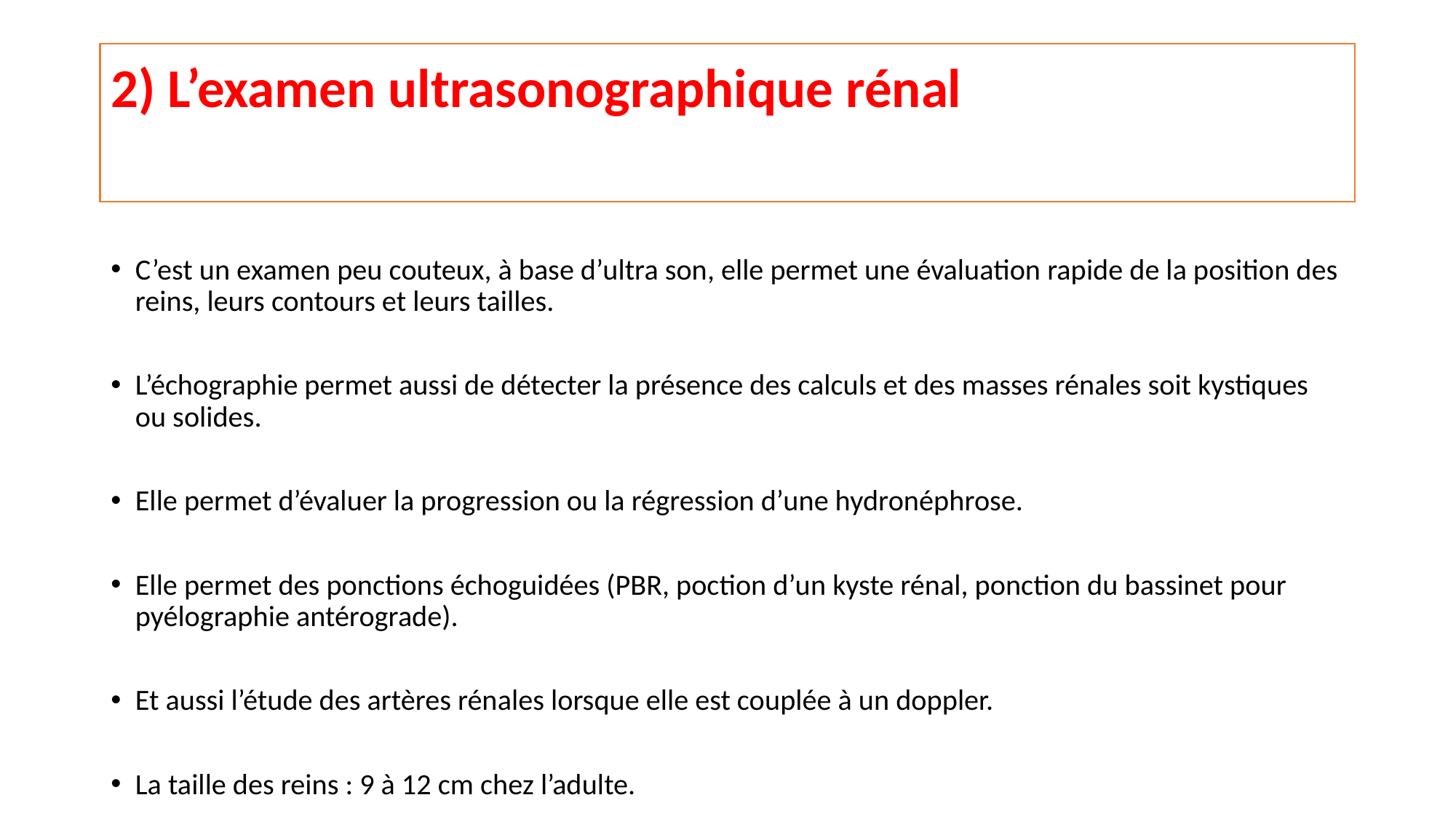

# 2) L’examen ultrasonographique rénal
C’est un examen peu couteux, à base d’ultra son, elle permet une évaluation rapide de la position des reins, leurs contours et leurs tailles.

L’échographie permet aussi de détecter la présence des calculs et des masses rénales soit kystiques ou solides.

Elle permet d’évaluer la progression ou la régression d’une hydronéphrose.

Elle permet des ponctions échoguidées (PBR, poction d’un kyste rénal, ponction du bassinet pour pyélographie antérograde).

Et aussi l’étude des artères rénales lorsque elle est couplée à un doppler.

La taille des reins : 9 à 12 cm chez l’adulte.